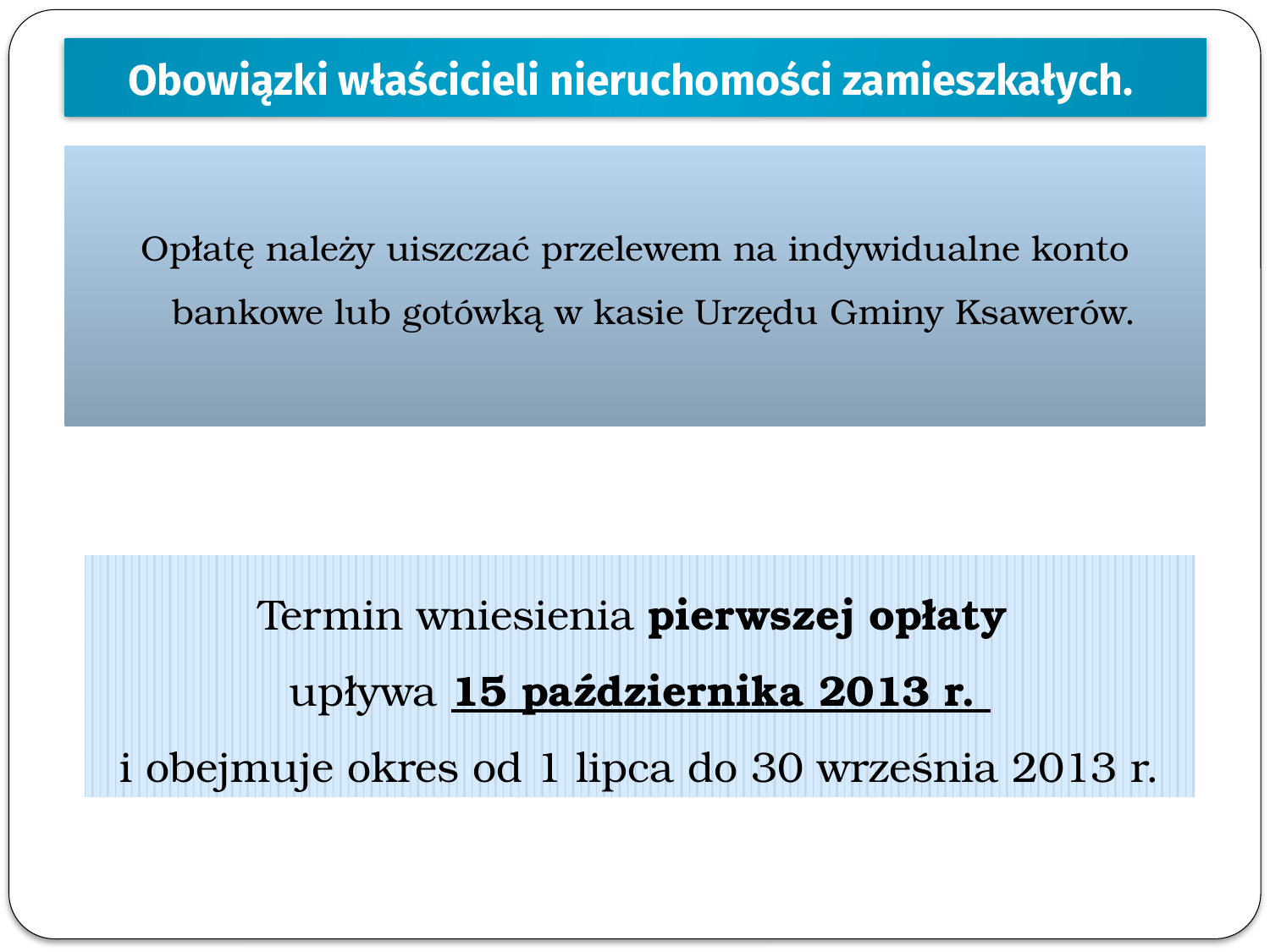

Obowiązki właścicieli nieruchomości zamieszkałych.

Opłatę należy uiszczać przelewem na indywidualne konto bankowe lub gotówką w kasie Urzędu Gminy Ksawerów.

Termin wniesienia pierwszej opłaty
upływa 15 października 2013 r.
i obejmuje okres od 1 lipca do 30 września 2013 r.